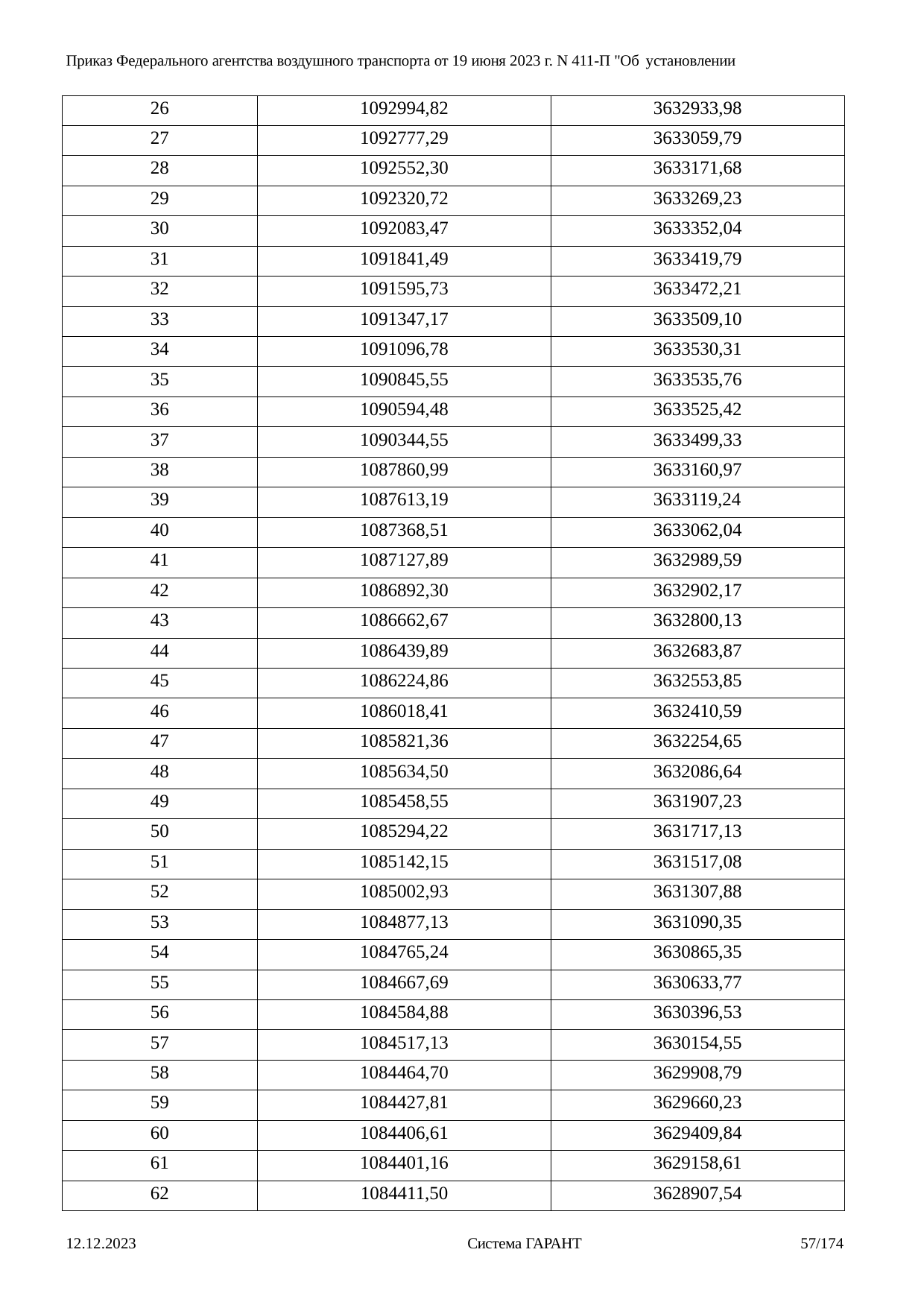

Приказ Федерального агентства воздушного транспорта от 19 июня 2023 г. N 411-П "Об установлении
| 26 | 1092994,82 | 3632933,98 |
| --- | --- | --- |
| 27 | 1092777,29 | 3633059,79 |
| 28 | 1092552,30 | 3633171,68 |
| 29 | 1092320,72 | 3633269,23 |
| 30 | 1092083,47 | 3633352,04 |
| 31 | 1091841,49 | 3633419,79 |
| 32 | 1091595,73 | 3633472,21 |
| 33 | 1091347,17 | 3633509,10 |
| 34 | 1091096,78 | 3633530,31 |
| 35 | 1090845,55 | 3633535,76 |
| 36 | 1090594,48 | 3633525,42 |
| 37 | 1090344,55 | 3633499,33 |
| 38 | 1087860,99 | 3633160,97 |
| 39 | 1087613,19 | 3633119,24 |
| 40 | 1087368,51 | 3633062,04 |
| 41 | 1087127,89 | 3632989,59 |
| 42 | 1086892,30 | 3632902,17 |
| 43 | 1086662,67 | 3632800,13 |
| 44 | 1086439,89 | 3632683,87 |
| 45 | 1086224,86 | 3632553,85 |
| 46 | 1086018,41 | 3632410,59 |
| 47 | 1085821,36 | 3632254,65 |
| 48 | 1085634,50 | 3632086,64 |
| 49 | 1085458,55 | 3631907,23 |
| 50 | 1085294,22 | 3631717,13 |
| 51 | 1085142,15 | 3631517,08 |
| 52 | 1085002,93 | 3631307,88 |
| 53 | 1084877,13 | 3631090,35 |
| 54 | 1084765,24 | 3630865,35 |
| 55 | 1084667,69 | 3630633,77 |
| 56 | 1084584,88 | 3630396,53 |
| 57 | 1084517,13 | 3630154,55 |
| 58 | 1084464,70 | 3629908,79 |
| 59 | 1084427,81 | 3629660,23 |
| 60 | 1084406,61 | 3629409,84 |
| 61 | 1084401,16 | 3629158,61 |
| 62 | 1084411,50 | 3628907,54 |
12.12.2023
Система ГАРАНТ
57/174